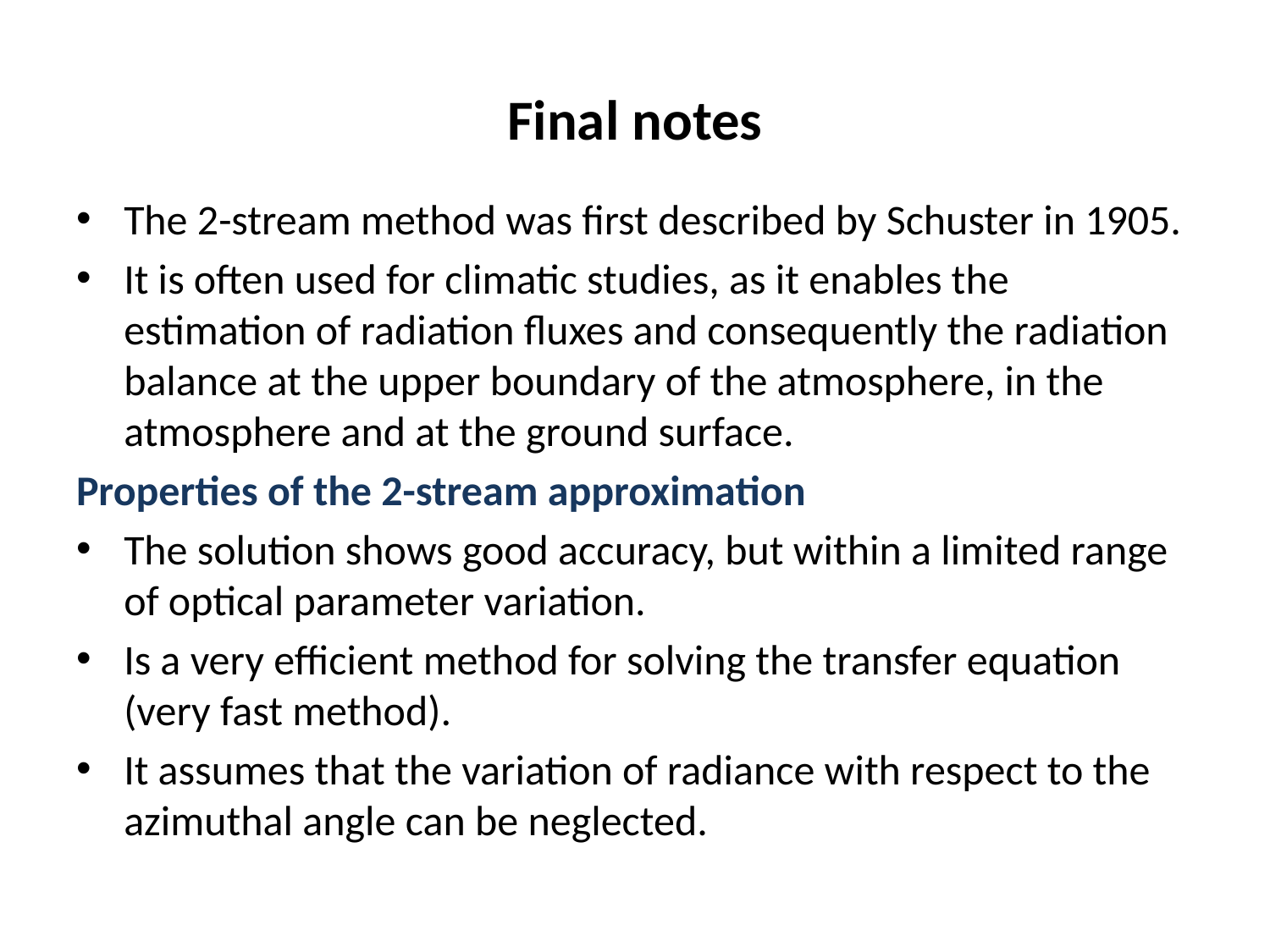

# Final notes
The 2-stream method was first described by Schuster in 1905.
It is often used for climatic studies, as it enables the estimation of radiation fluxes and consequently the radiation balance at the upper boundary of the atmosphere, in the atmosphere and at the ground surface.
Properties of the 2-stream approximation
The solution shows good accuracy, but within a limited range of optical parameter variation.
Is a very efficient method for solving the transfer equation (very fast method).
It assumes that the variation of radiance with respect to the azimuthal angle can be neglected.